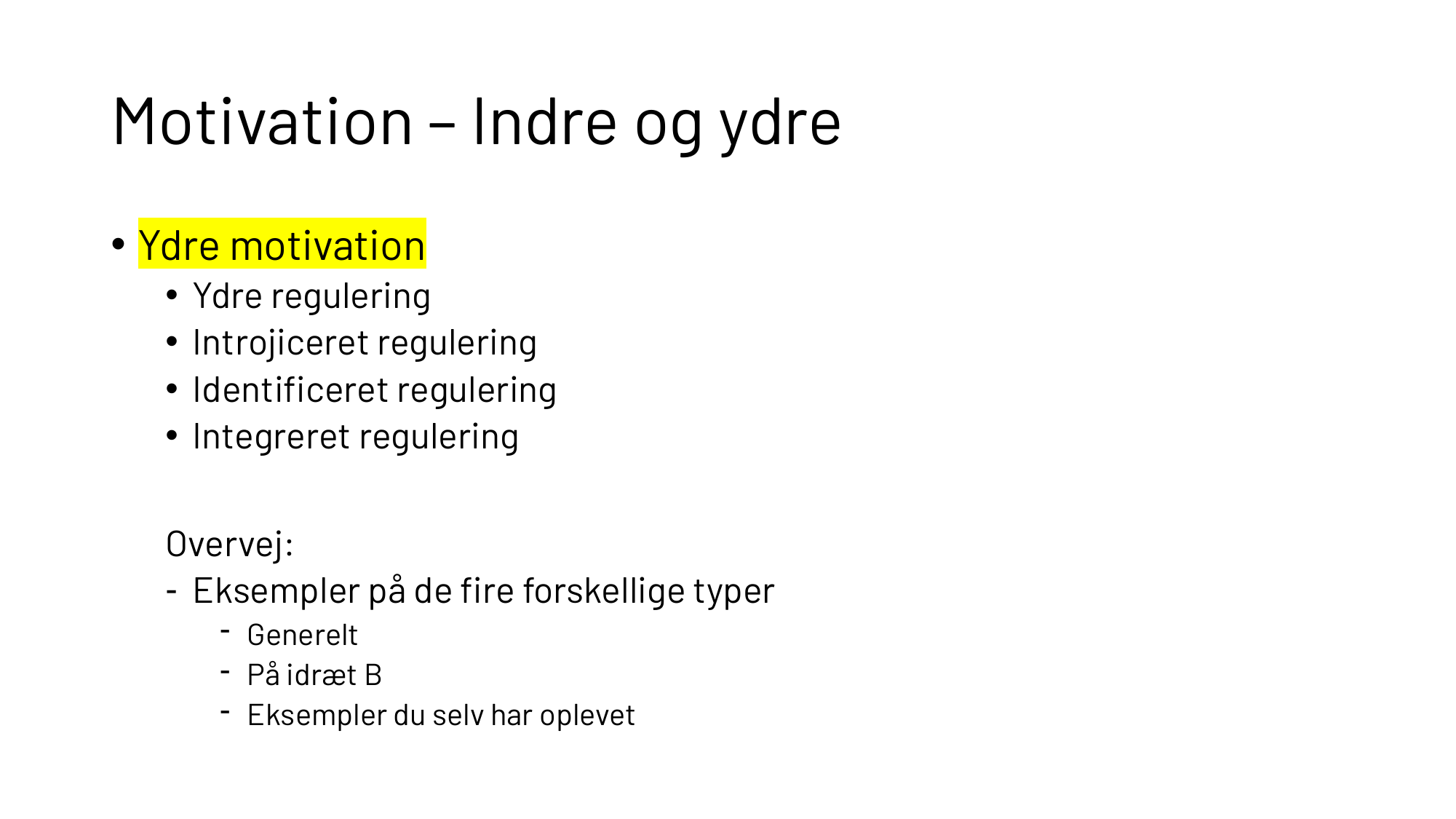

# Motivation – Indre og ydre
Ydre motivation
Ydre regulering
Introjiceret regulering
Identificeret regulering
Integreret regulering

Overvej:
Eksempler på de fire forskellige typer
Generelt
På idræt B
Eksempler du selv har oplevet